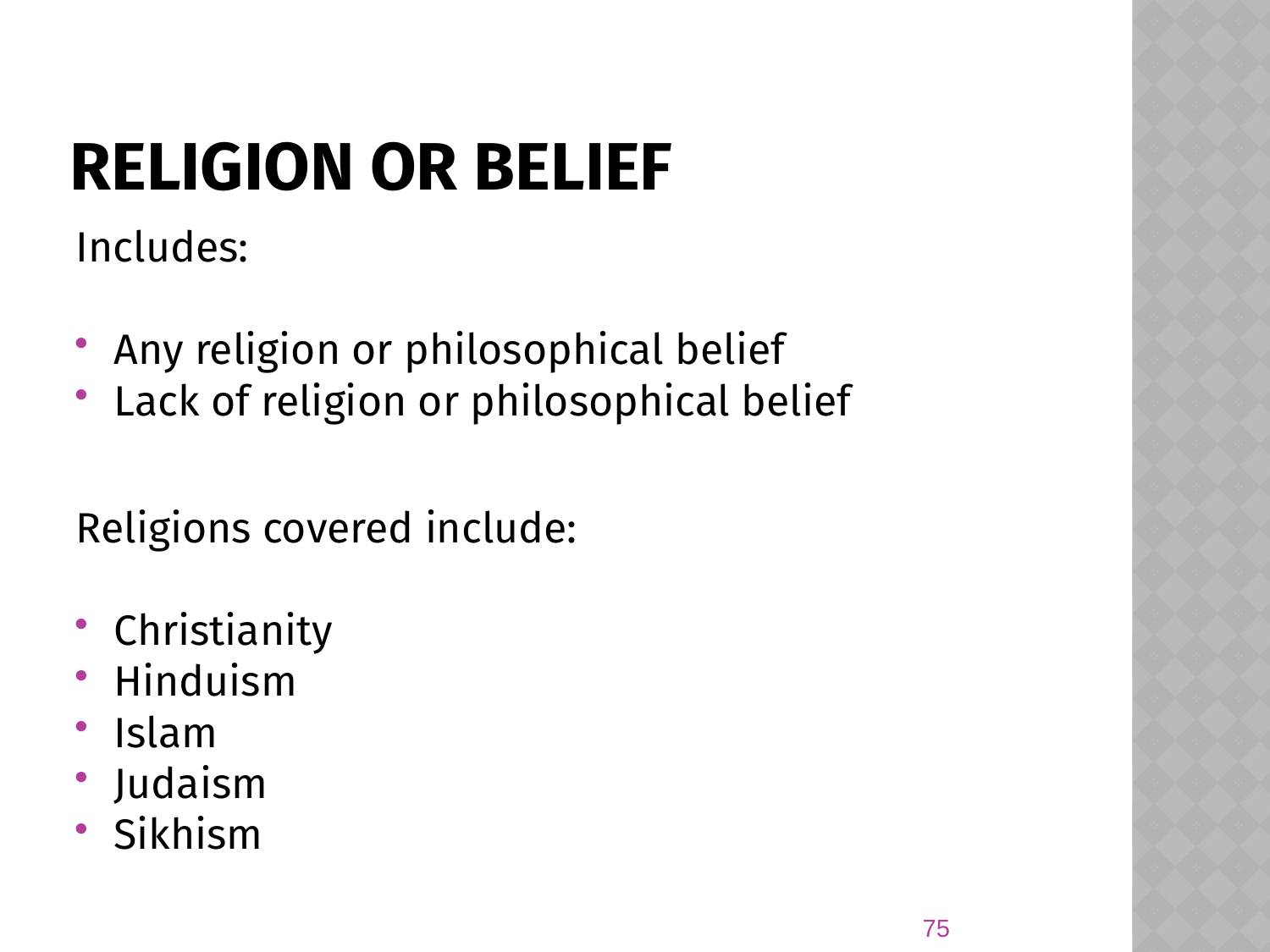

# Religion or belief
Includes:

Any religion or philosophical belief
Lack of religion or philosophical belief

Religions covered include:

Christianity
Hinduism
Islam
Judaism
Sikhism
75